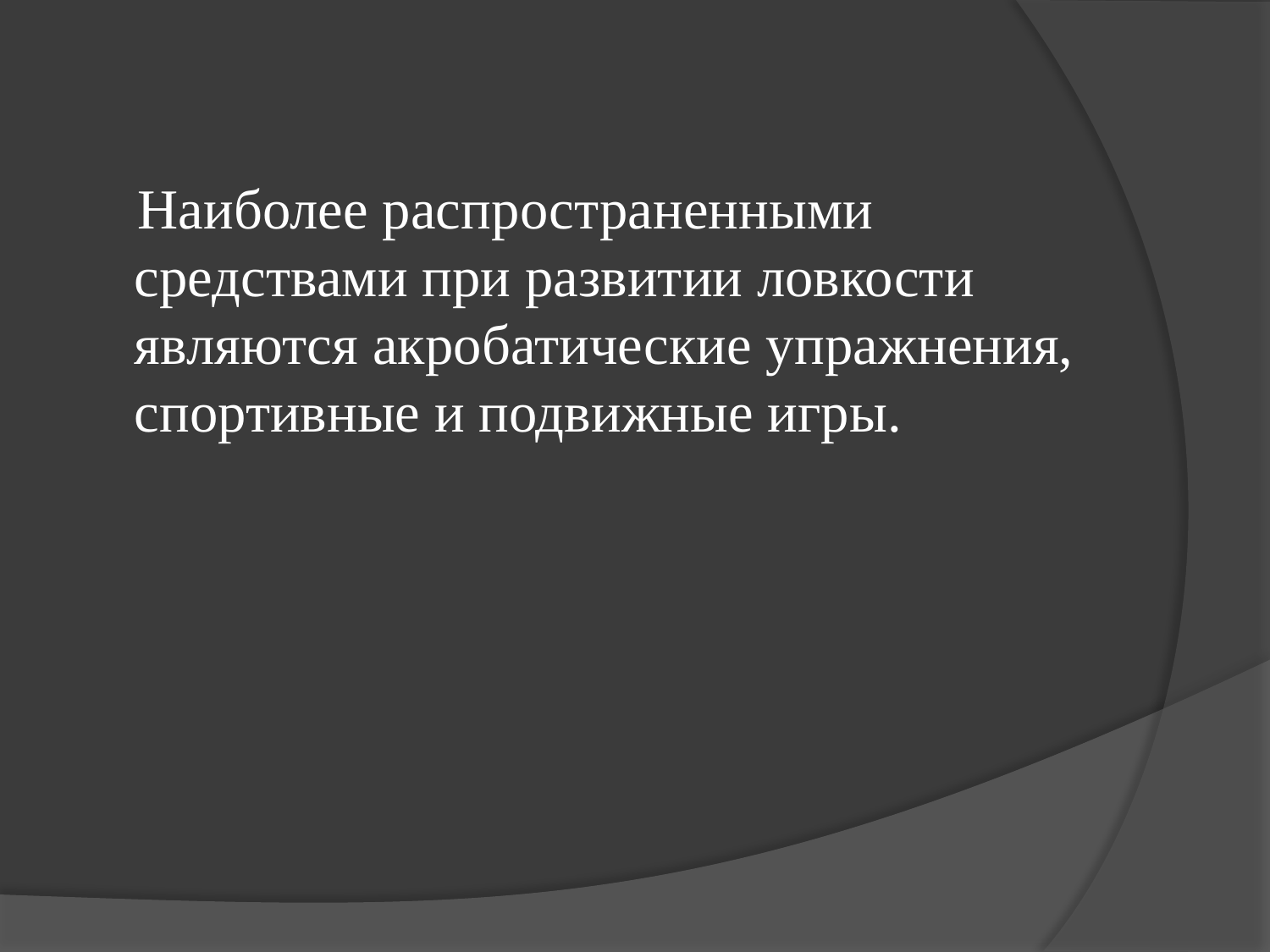

Наиболее распространенными средствами при развитии ловкости являются акробатические упражнения, спортивные и подвижные игры.